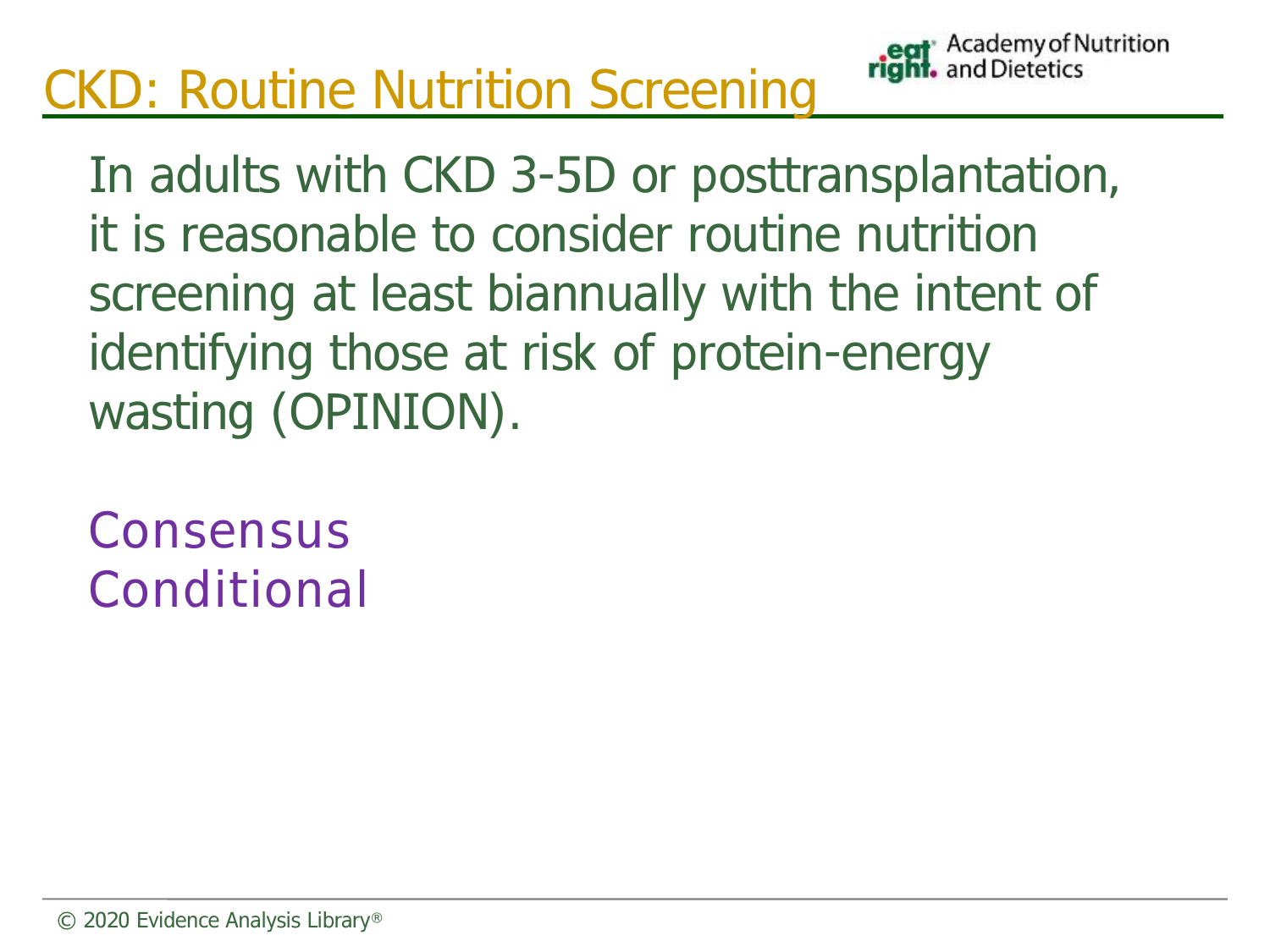

# CKD: Routine Nutrition Screening
In adults with CKD 3-5D or posttransplantation, it is reasonable to consider routine nutrition screening at least biannually with the intent of identifying those at risk of protein-energy wasting (OPINION).

Consensus
Conditional
© 2020 Evidence Analysis Library®